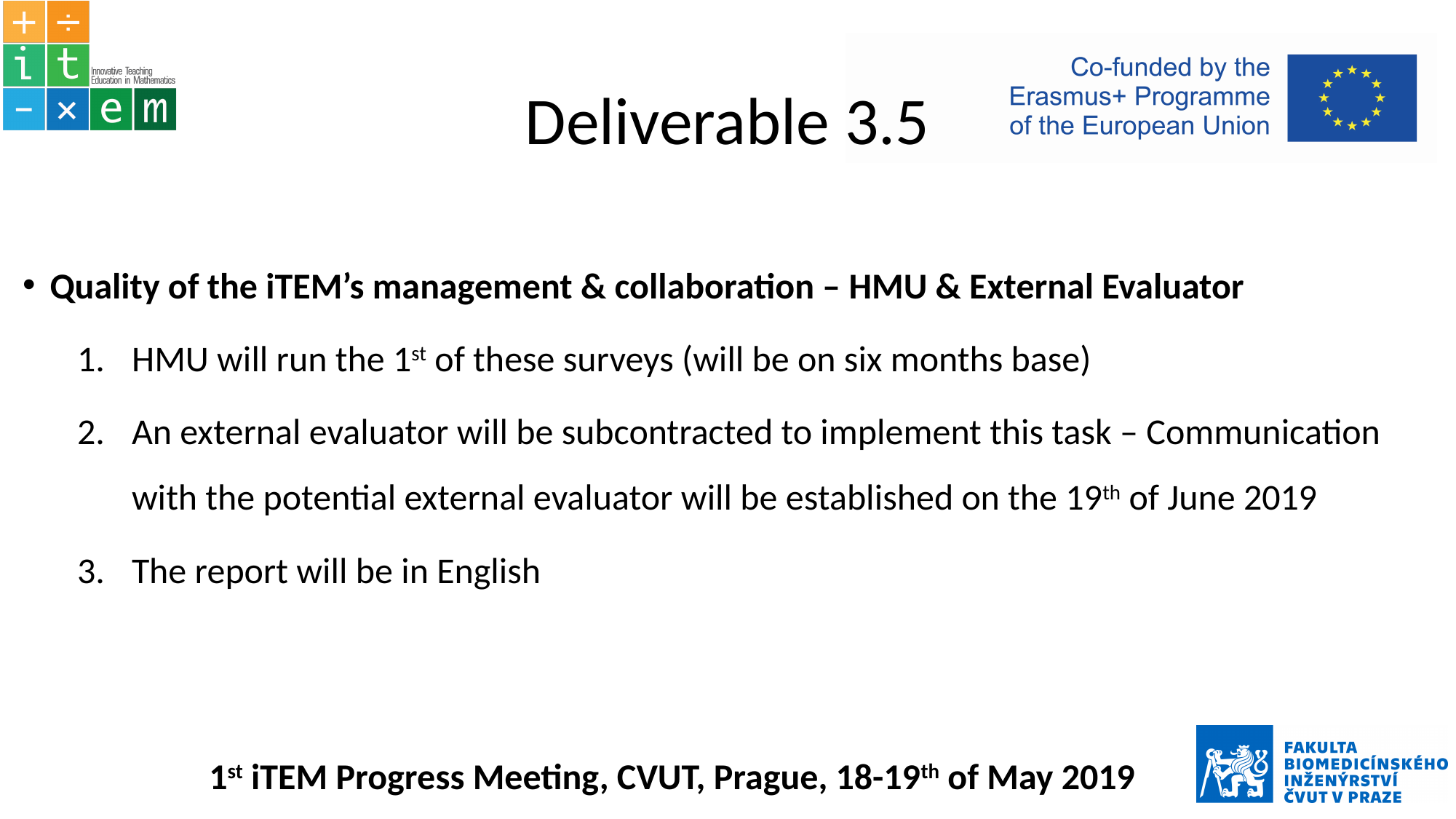

# Deliverable 3.5
Quality of the iTEM’s management & collaboration – HMU & External Evaluator
HMU will run the 1st of these surveys (will be on six months base)
An external evaluator will be subcontracted to implement this task – Communication with the potential external evaluator will be established on the 19th of June 2019
The report will be in English